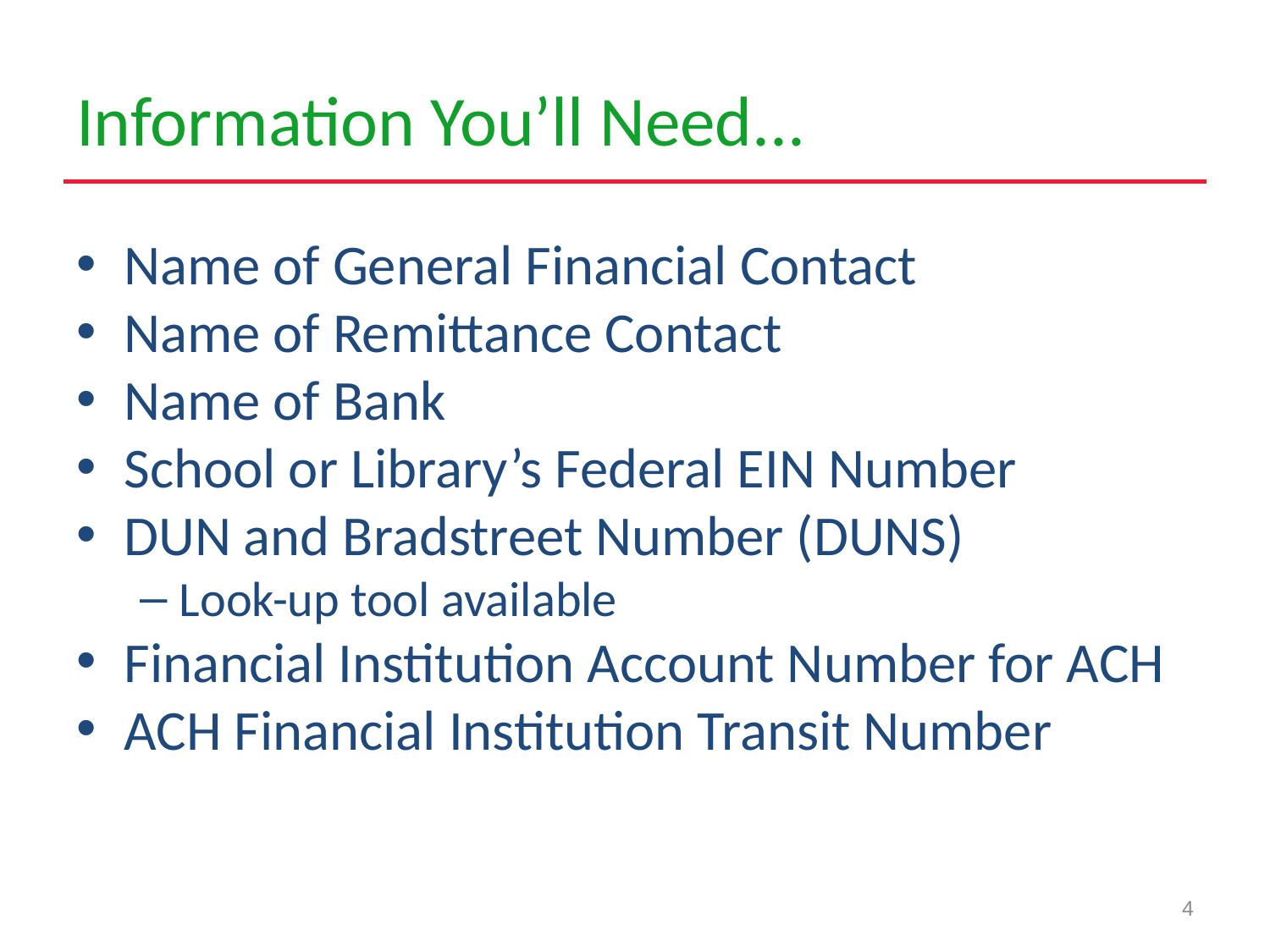

# Information You’ll Need...
Name of General Financial Contact
Name of Remittance Contact
Name of Bank
School or Library’s Federal EIN Number
DUN and Bradstreet Number (DUNS)
Look-up tool available
Financial Institution Account Number for ACH
ACH Financial Institution Transit Number

4